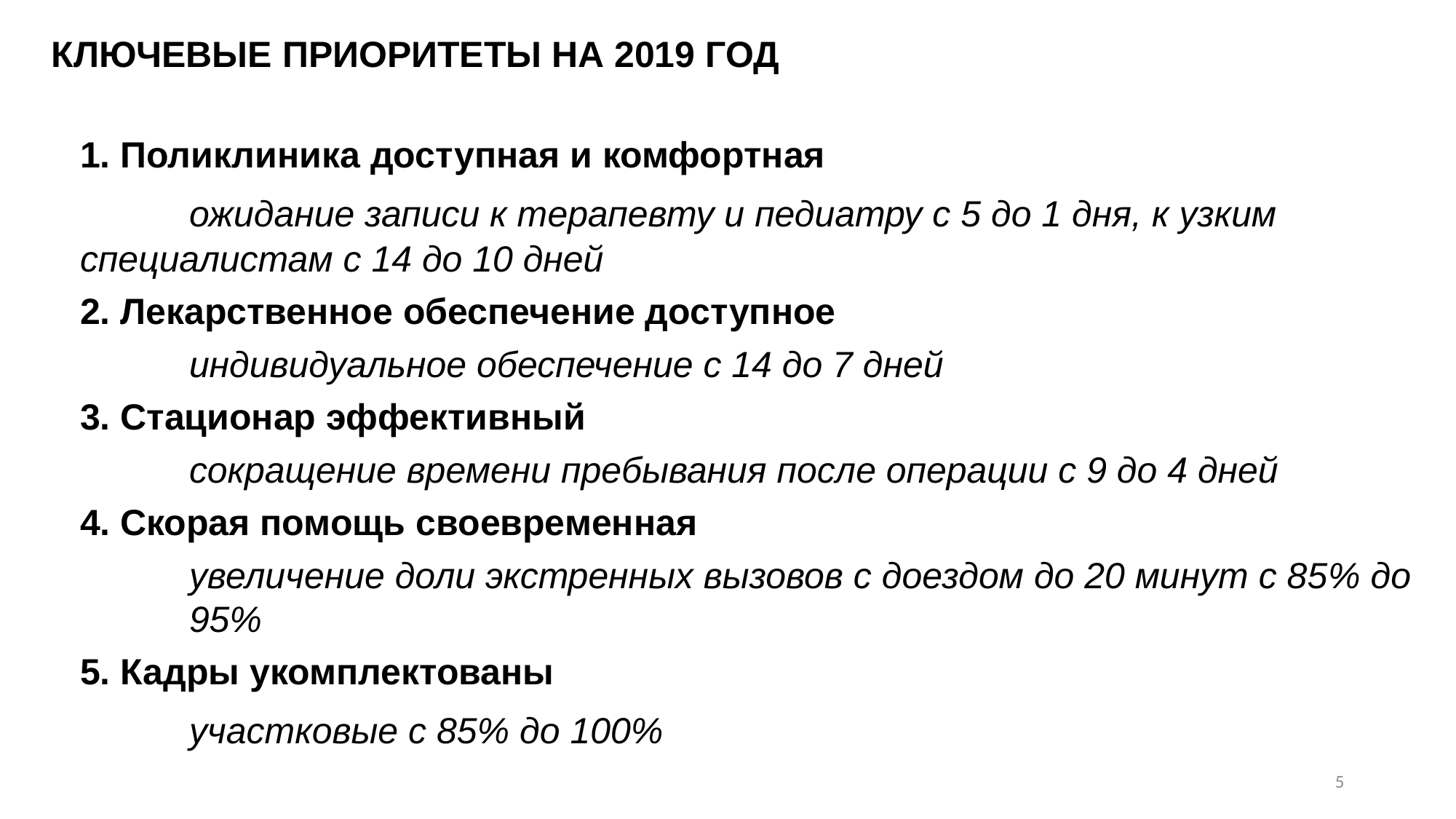

КЛЮЧЕВЫЕ ПРИОРИТЕТЫ НА 2019 ГОД
1. Поликлиника доступная и комфортная
	ожидание записи к терапевту и педиатру с 5 до 1 дня, к узким 	специалистам с 14 до 10 дней
2. Лекарственное обеспечение доступное
	индивидуальное обеспечение с 14 до 7 дней
3. Стационар эффективный
	сокращение времени пребывания после операции с 9 до 4 дней
4. Скорая помощь своевременная
	увеличение доли экстренных вызовов с доездом до 20 минут с 85% до 	95%
5. Кадры укомплектованы
	участковые с 85% до 100%
5